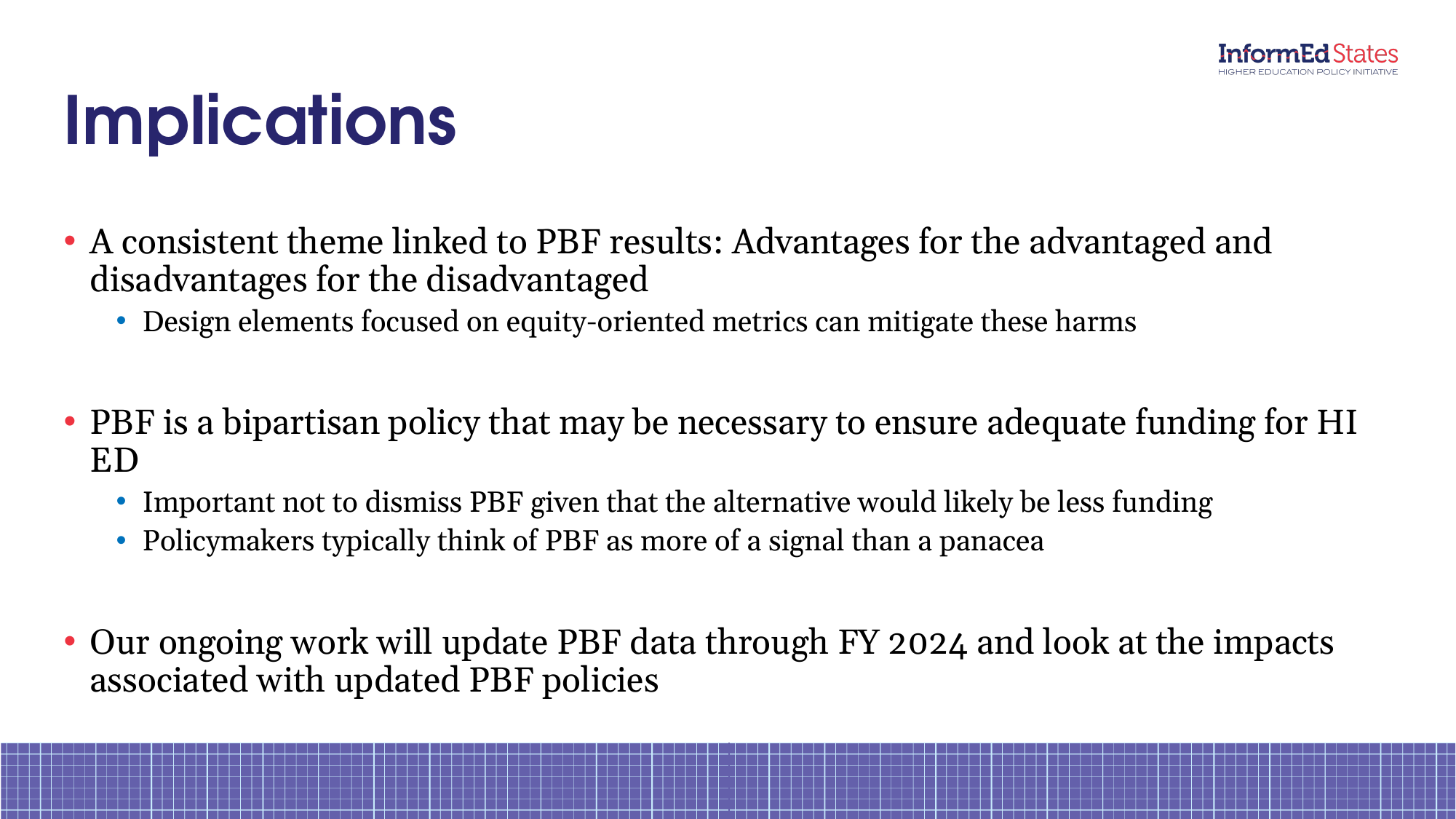

# Implications
A consistent theme linked to PBF results: Advantages for the advantaged and disadvantages for the disadvantaged
Design elements focused on equity-oriented metrics can mitigate these harms

PBF is a bipartisan policy that may be necessary to ensure adequate funding for HI ED
Important not to dismiss PBF given that the alternative would likely be less funding
Policymakers typically think of PBF as more of a signal than a panacea

Our ongoing work will update PBF data through FY 2024 and look at the impacts associated with updated PBF policies